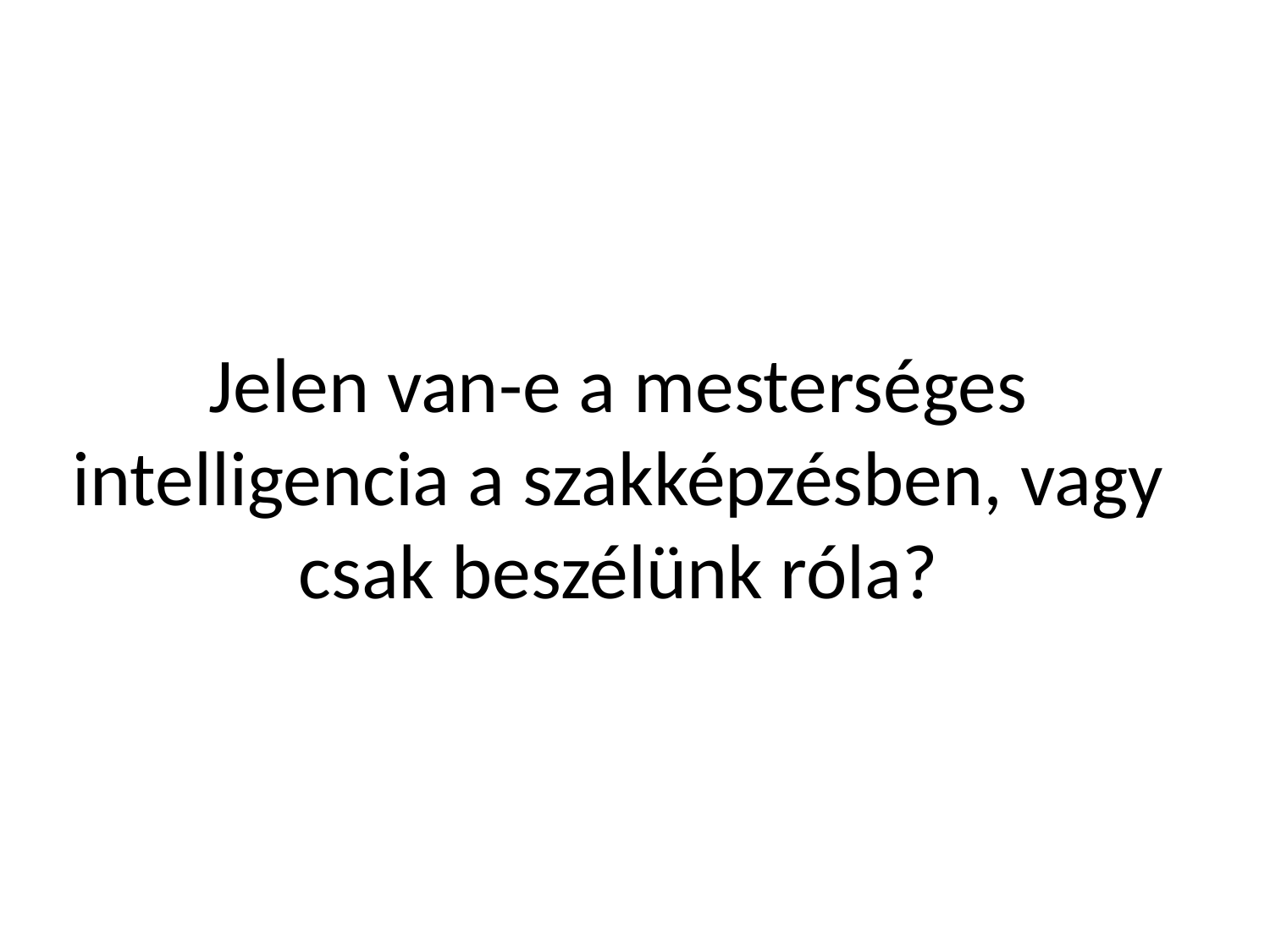

Jelen van-e a mesterséges intelligencia a szakképzésben, vagy csak beszélünk róla?